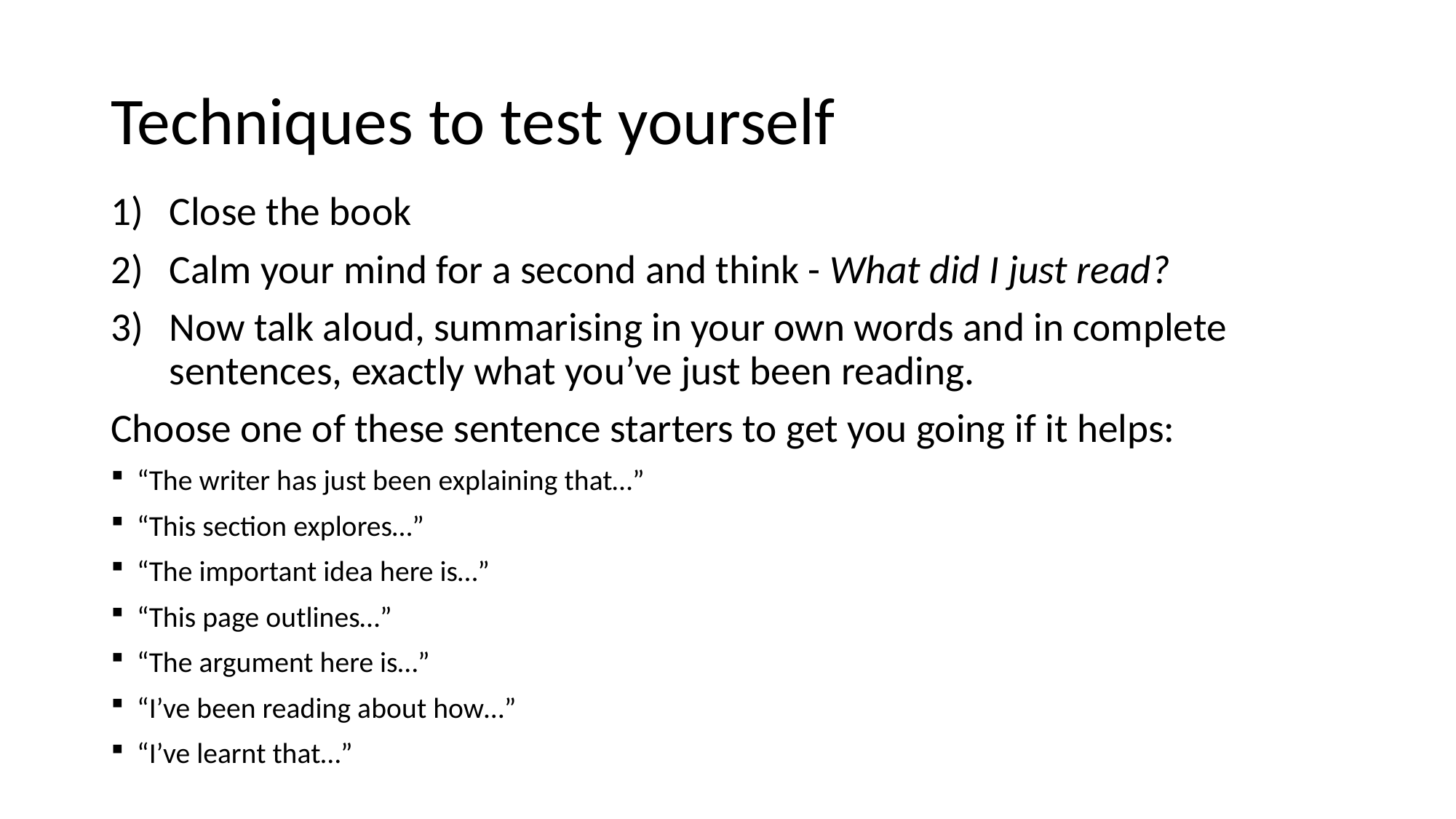

# Techniques to test yourself
Close the book
Calm your mind for a second and think - What did I just read?
Now talk aloud, summarising in your own words and in complete sentences, exactly what you’ve just been reading.
Choose one of these sentence starters to get you going if it helps:
“The writer has just been explaining that…”
“This section explores…”
“The important idea here is…”
“This page outlines…”
“The argument here is…”
“I’ve been reading about how…”
“I’ve learnt that…”